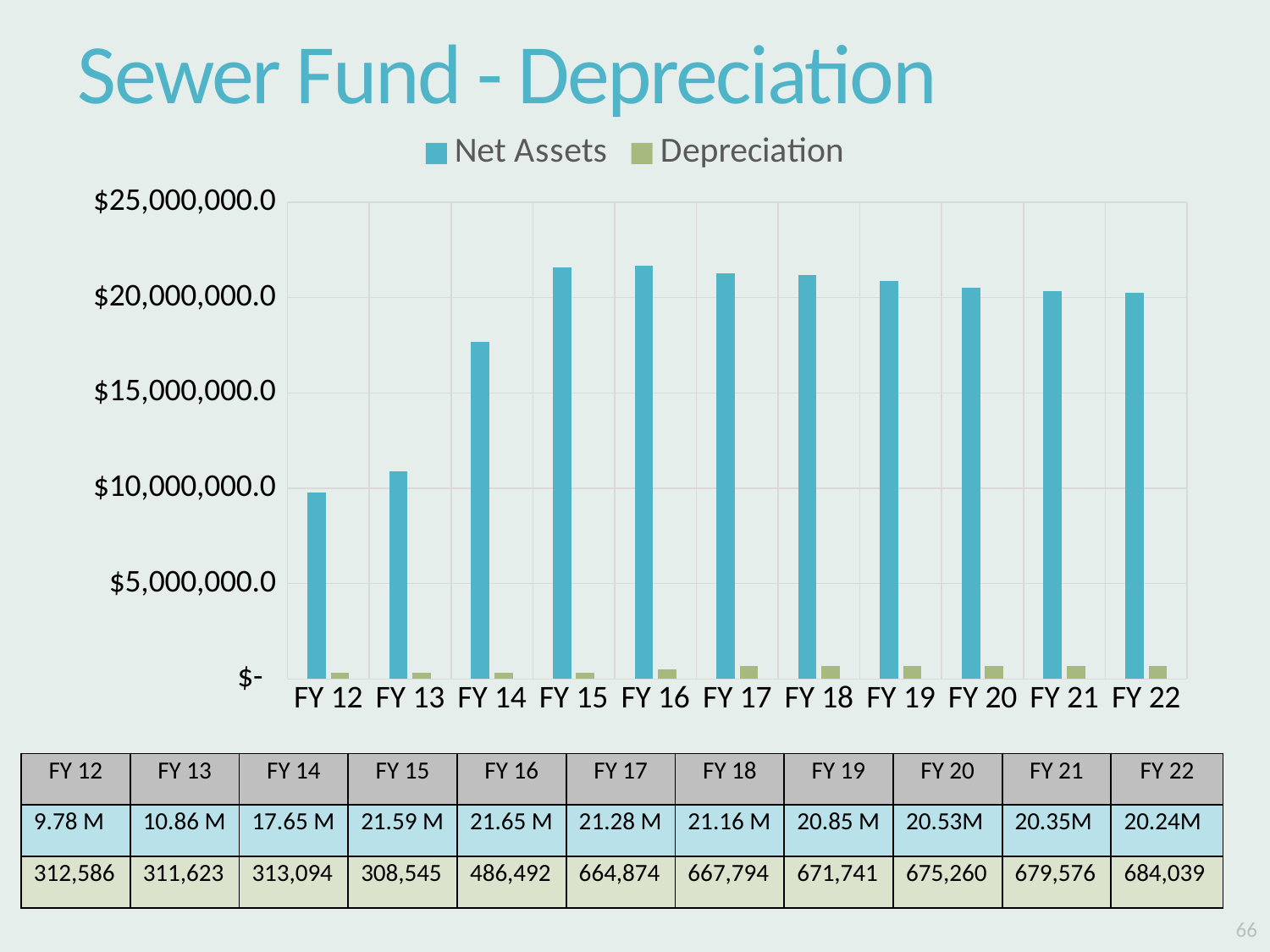

# Sewer Fund - Depreciation

### Chart

| Category | Net Assets | Depreciation |
|---|---|---|
| FY 12 | 9785343.0 | 312586.0 |
| FY 13 | 10868540.0 | 311623.0 |
| FY 14 | 17659852.0 | 313094.0 |
| FY 15 | 21595268.0 | 308545.0 |
| FY 16 | 21656776.0 | 486492.0 |
| FY 17 | 21287824.0 | 664874.0 |
| FY 18 | 21167606.0 | 667794.0 |
| FY 19 | 20851466.0 | 671741.0 |
| FY 20 | 20533412.0 | 675260.0 |
| FY 21 | 20350000.0 | 679576.0 |
| FY 22 | 20240000.0 | 684039.0 |
| FY 12 | FY 13 | FY 14 | FY 15 | FY 16 | FY 17 | FY 18 | FY 19 | FY 20 | FY 21 |
| --- | --- | --- | --- | --- | --- | --- | --- | --- | --- |
| 9.78 M | 10.86 M | 17.65 M | 21.59 M | 21.65 M | 21.28 M | 21.16 M | 20.85 M | 20.53M | 20.35M |
| 312,586 | 311,623 | 313,094 | 308,545 | 486,492 | 664,874 | 667,794 | 671,741 | 675,260 | 679,576 |
66
| FY 22 |
| --- |
| 20.24M |
| 684,039 |